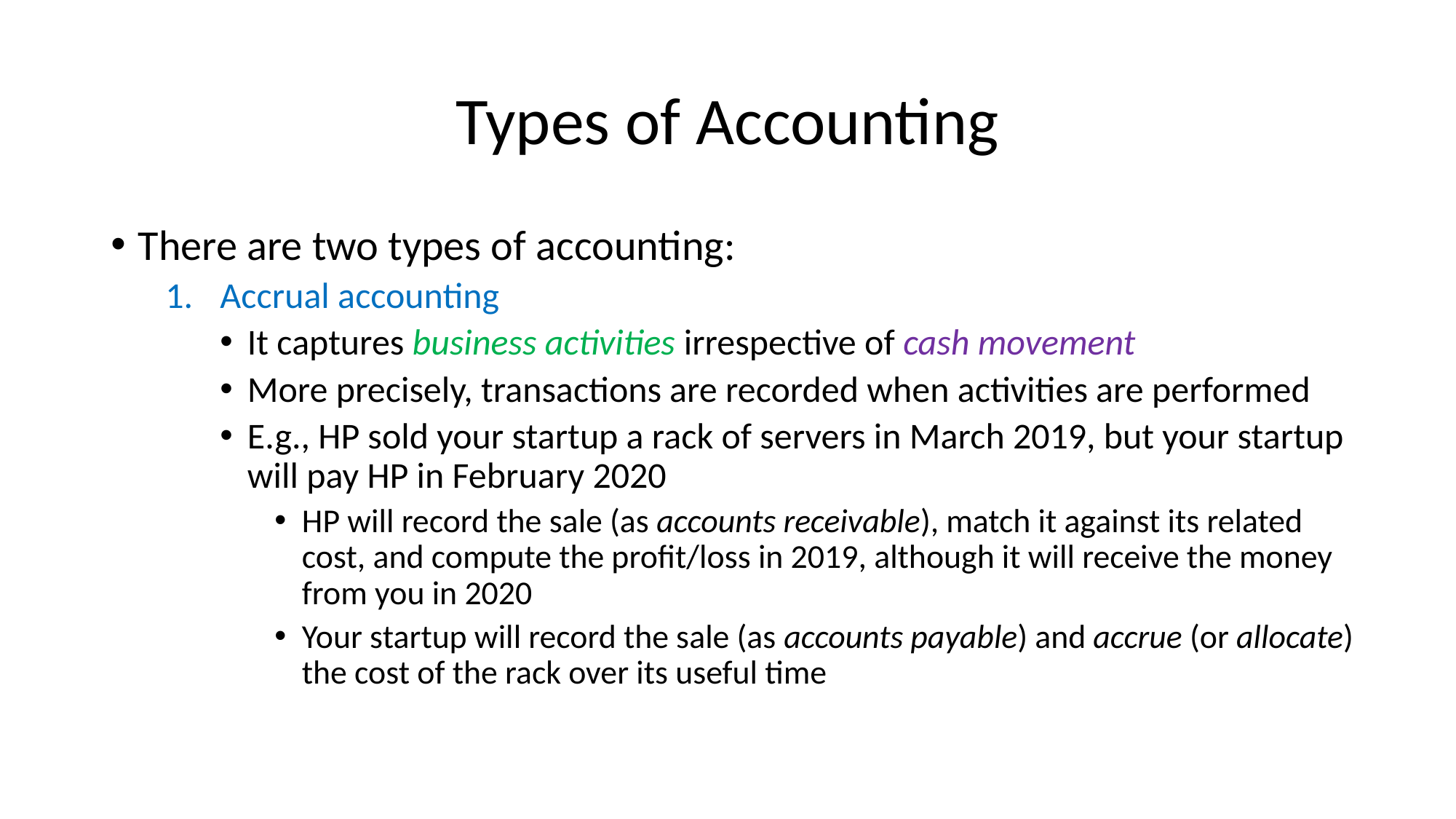

# Types of Accounting
There are two types of accounting:
Accrual accounting
It captures business activities irrespective of cash movement
More precisely, transactions are recorded when activities are performed
E.g., HP sold your startup a rack of servers in March 2019, but your startup will pay HP in February 2020
HP will record the sale (as accounts receivable), match it against its related cost, and compute the profit/loss in 2019, although it will receive the money from you in 2020
Your startup will record the sale (as accounts payable) and accrue (or allocate) the cost of the rack over its useful time